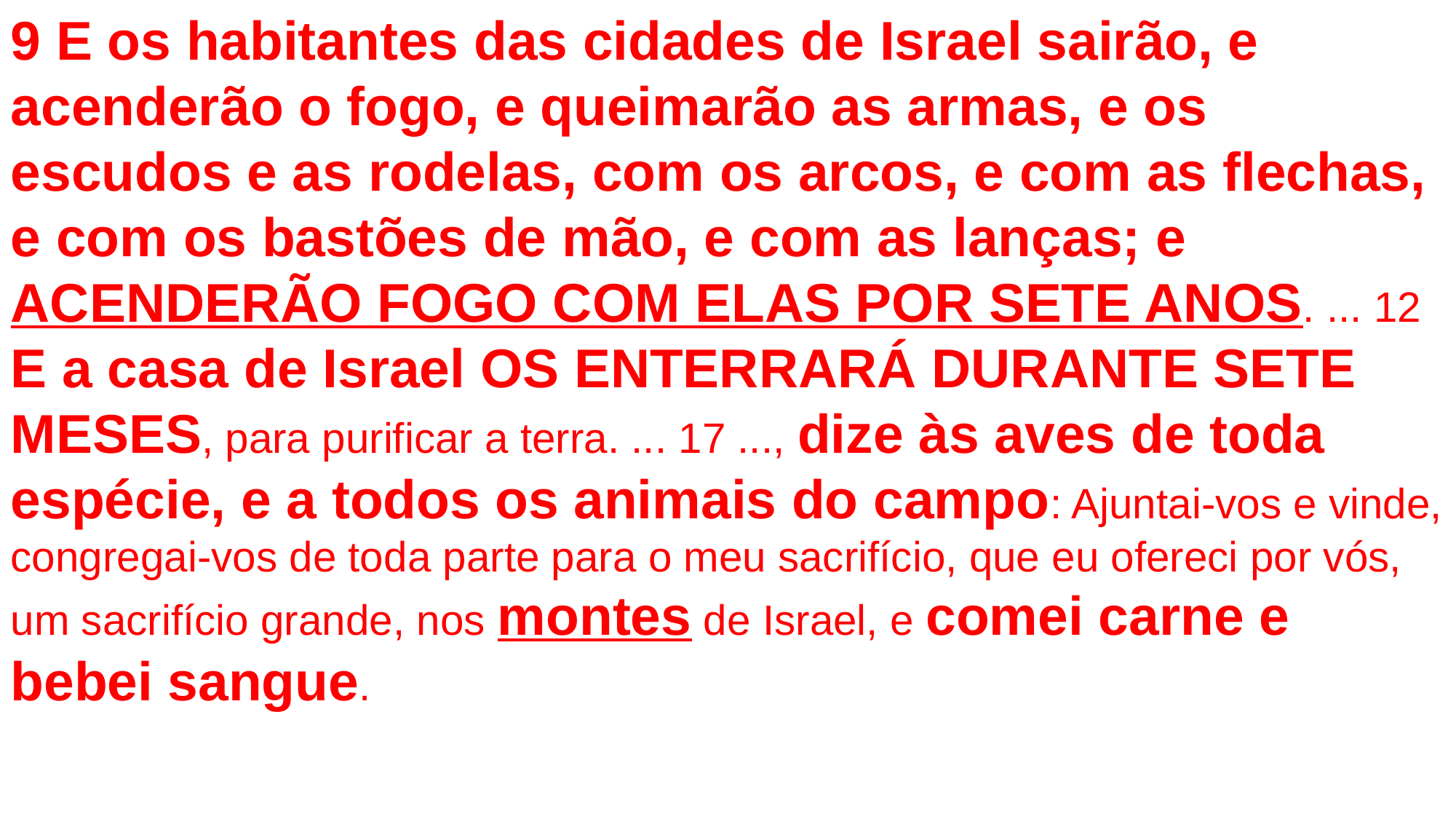

9 E os habitantes das cidades de Israel sairão, e acenderão o fogo, e queimarão as armas, e os escudos e as rodelas, com os arcos, e com as flechas, e com os bastões de mão, e com as lanças; e ACENDERÃO FOGO COM ELAS POR SETE ANOS. ... 12 E a casa de Israel OS ENTERRARÁ DURANTE SETE MESES, para purificar a terra. ... 17 ..., dize às aves de toda espécie, e a todos os animais do campo: Ajuntai-vos e vinde, congregai-vos de toda parte para o meu sacrifício, que eu ofereci por vós, um sacrifício grande, nos montes de Israel, e comei carne e bebei sangue.